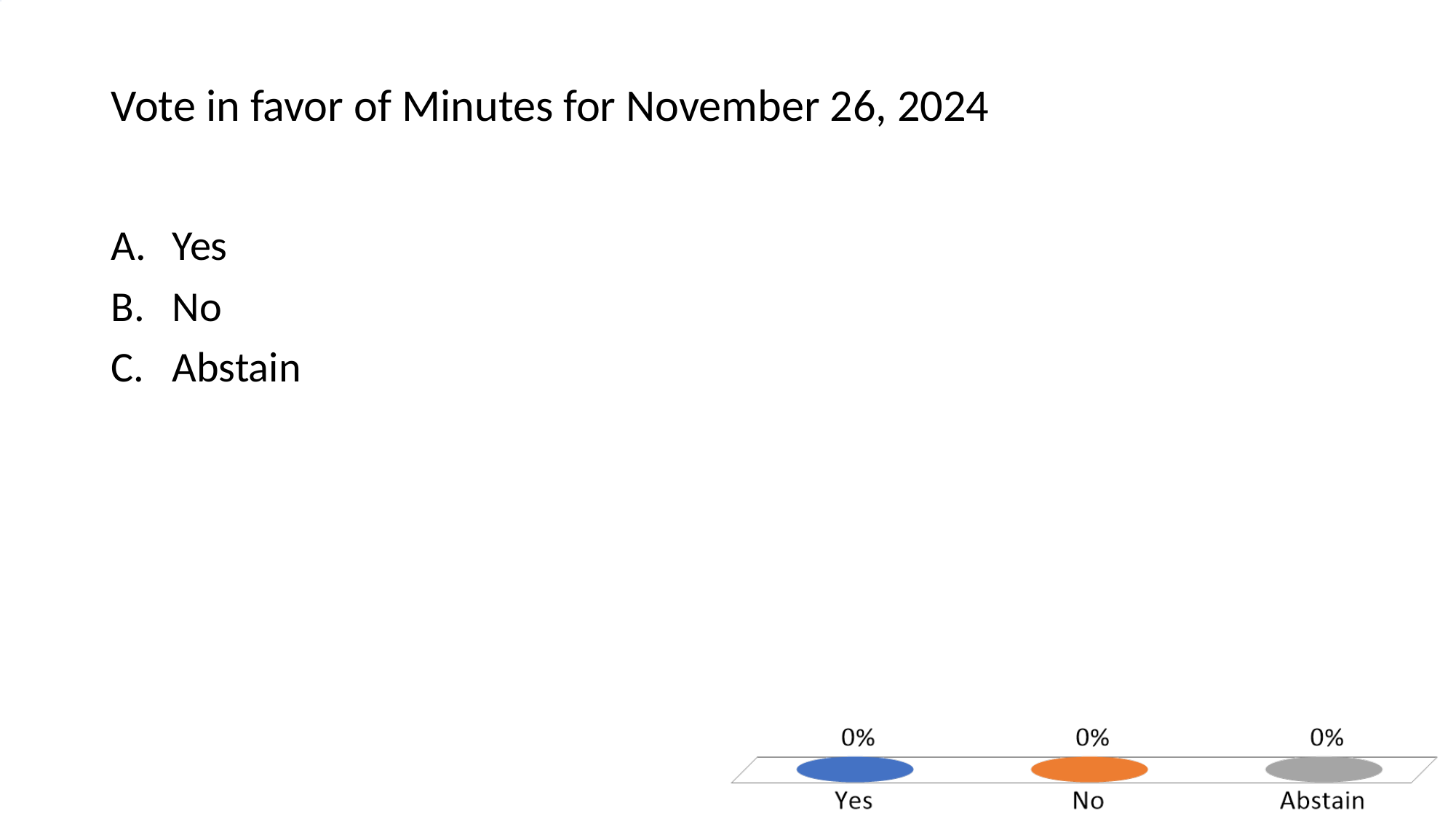

# Vote in favor of Minutes for November 26, 2024

Yes
No
Abstain